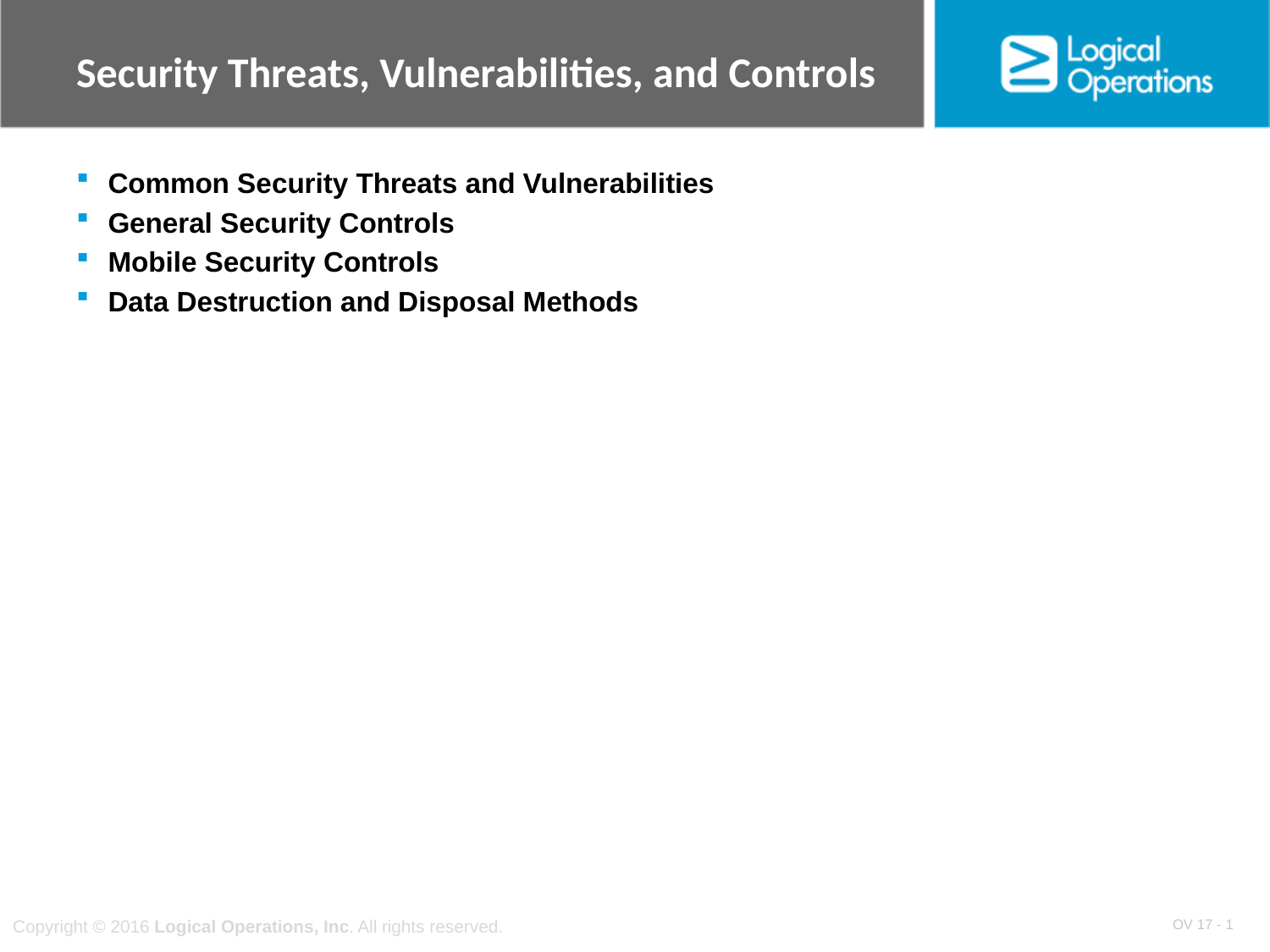

# Security Threats, Vulnerabilities, and Controls
Common Security Threats and Vulnerabilities
General Security Controls
Mobile Security Controls
Data Destruction and Disposal Methods